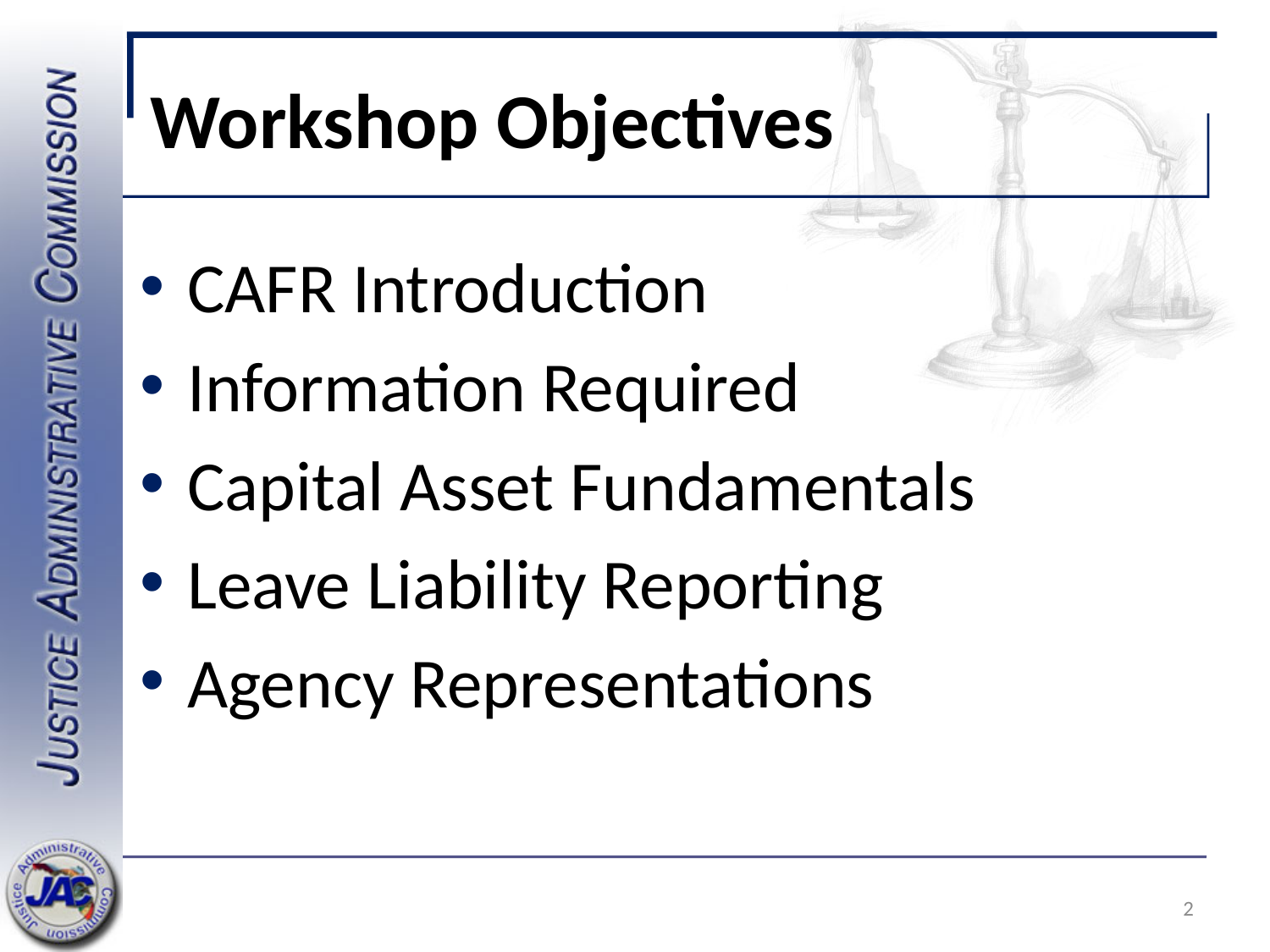

# Workshop Objectives

CAFR Introduction
Information Required
Capital Asset Fundamentals
Leave Liability Reporting
Agency Representations

2